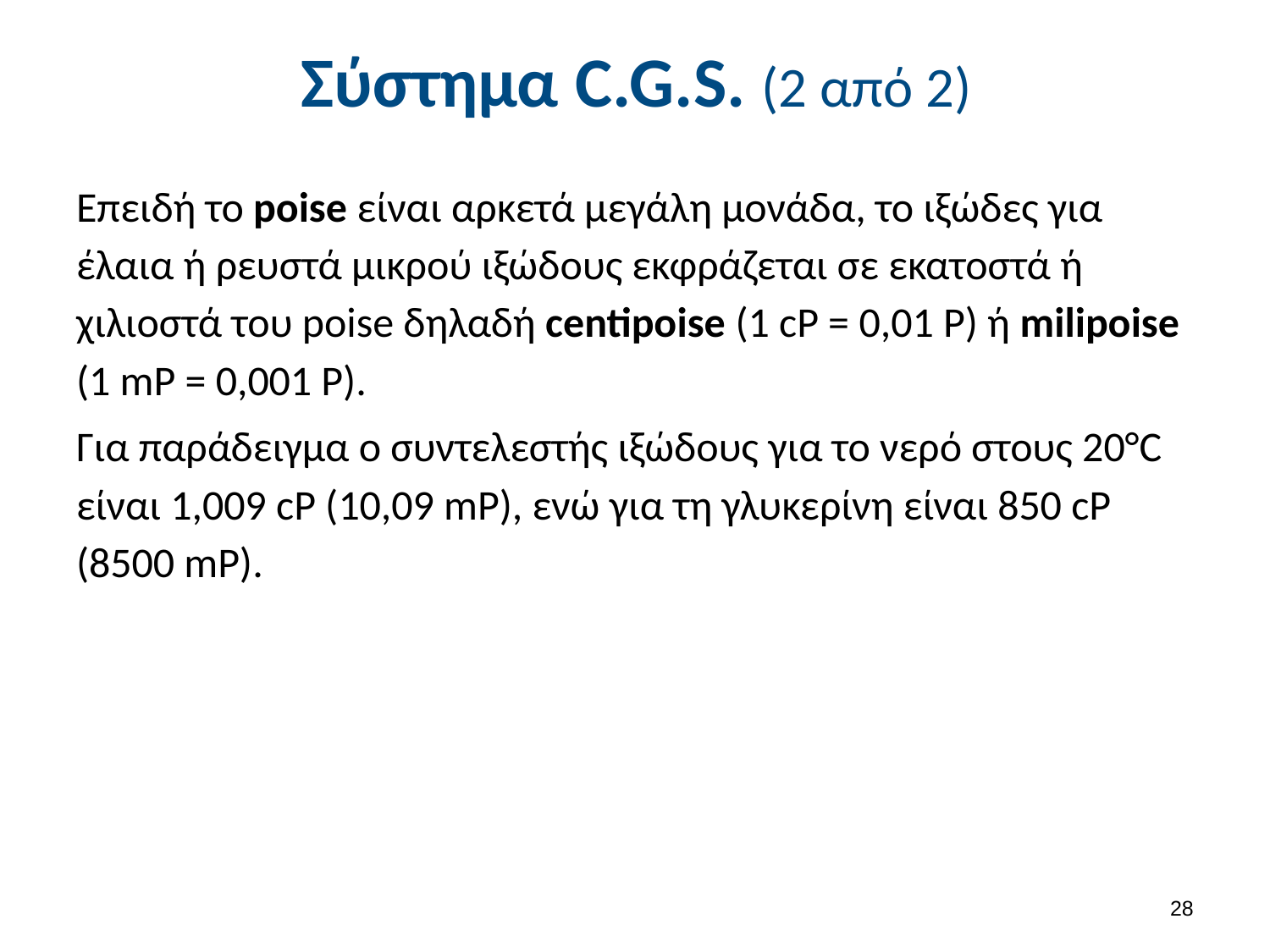

# Σύστημα C.G.S. (2 από 2)
Επειδή το poise είναι αρκετά μεγάλη μονάδα, το ιξώδες για έλαια ή ρευστά μικρού ιξώδους εκφράζεται σε εκατοστά ή χιλιοστά του poise δηλαδή centipoise (1 cP = 0,01 Ρ) ή milipoise (1 mP = 0,001 Ρ).
Για παράδειγμα ο συντελεστής ιξώδους για το νερό στους 20°C είναι 1,009 cP (10,09 mP), ενώ για τη γλυκερίνη είναι 850 cP (8500 mP).
28